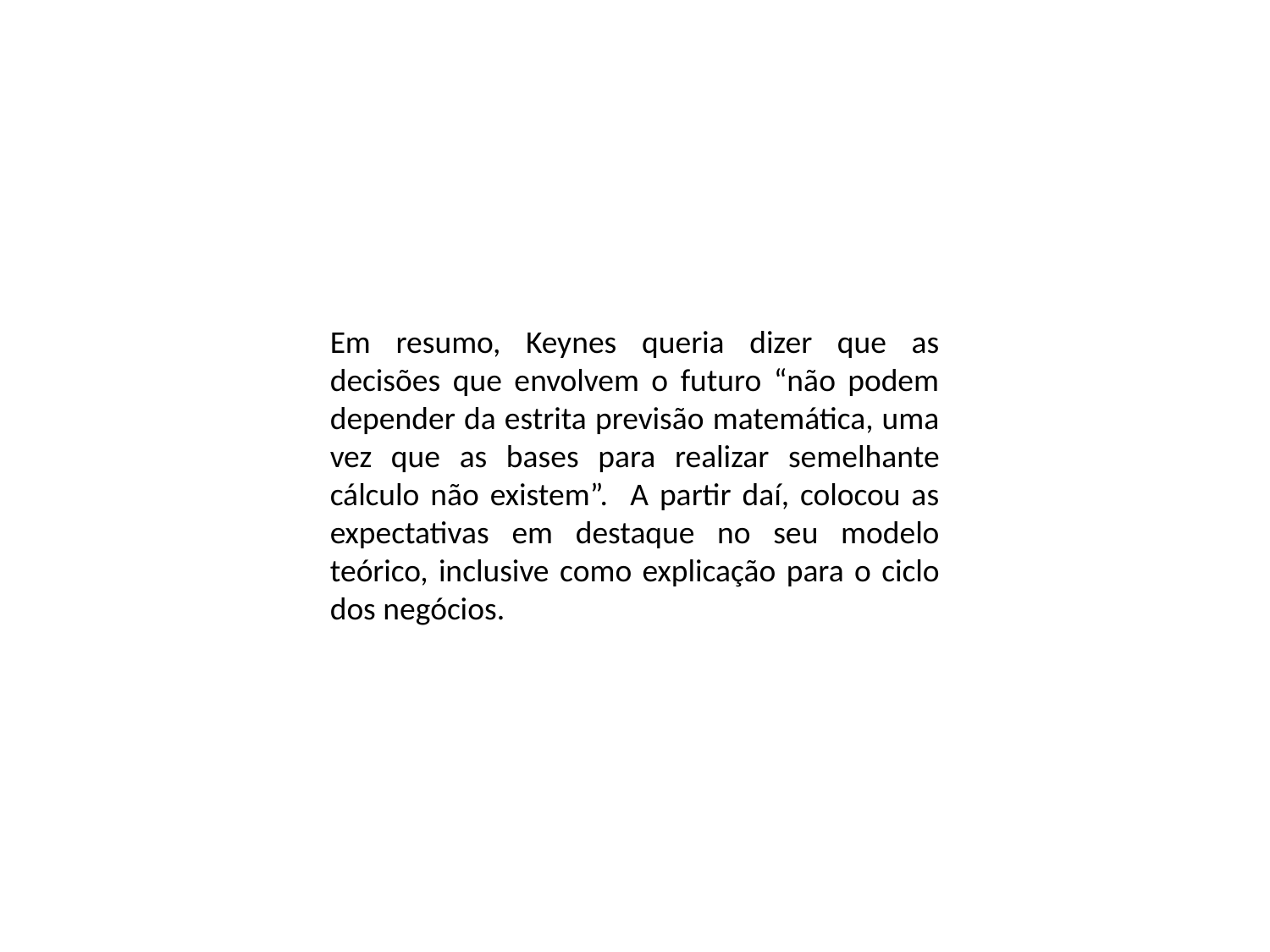

Em resumo, Keynes queria dizer que as decisões que envolvem o futuro “não podem depender da estrita previsão matemática, uma vez que as bases para realizar semelhante cálculo não existem”.  A partir daí, colocou as expectativas em destaque no seu modelo teórico, inclusive como explicação para o ciclo dos negócios.